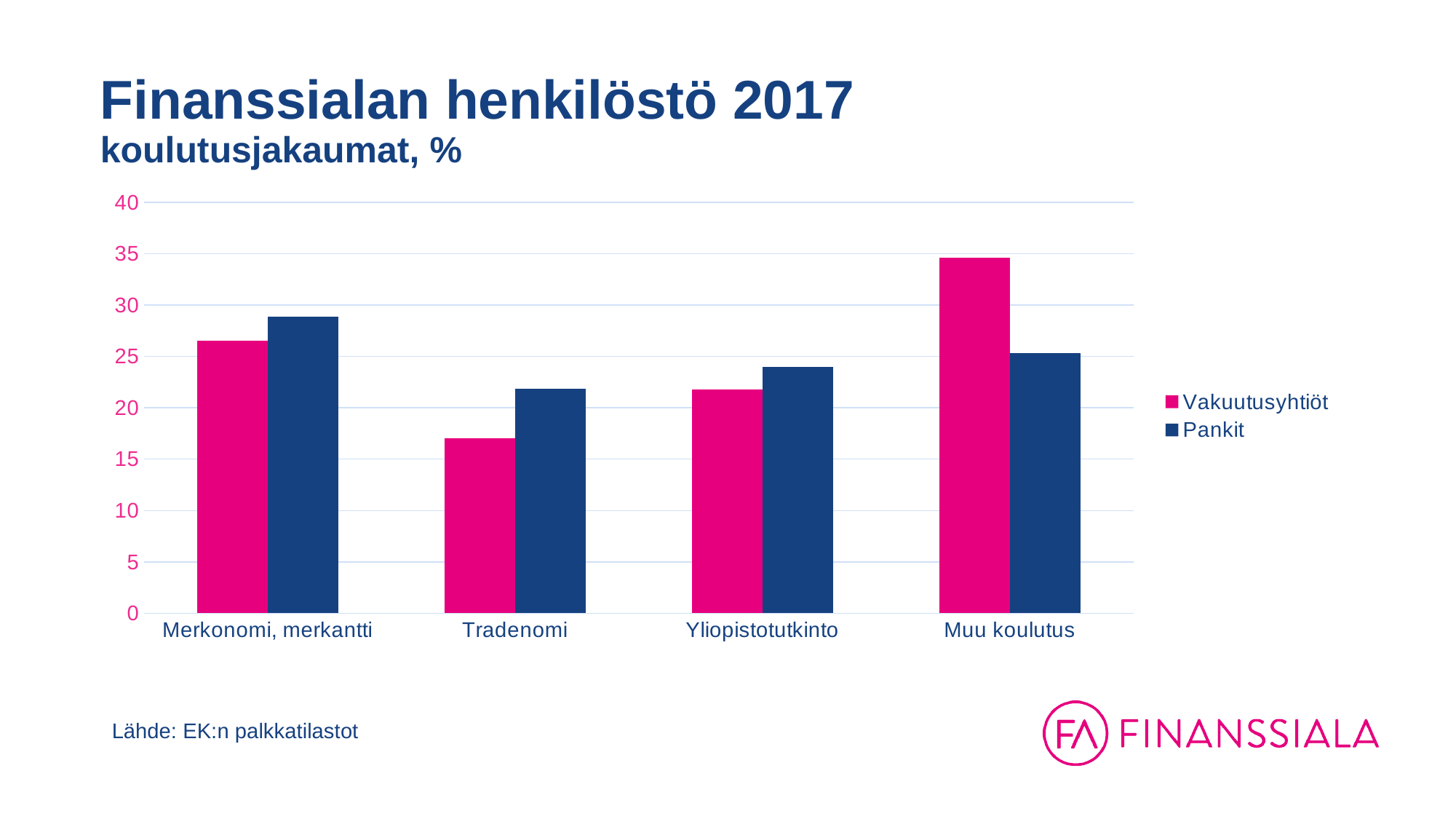

# Finanssialan henkilöstö 2017 koulutusjakaumat, %

### Chart

| Category | Vakuutusyhtiöt | Pankit |
|---|---|---|
| Merkonomi, merkantti | 26.553784860557766 | 28.884932116625862 |
| Tradenomi | 17.04183266932271 | 21.86067215668818 |
| Yliopistotutkinto | 21.782868525896415 | 23.96171822835522 |
| Muu koulutus | 34.62151394422311 | 25.292677498330736 |
Lähde: EK:n palkkatilastot